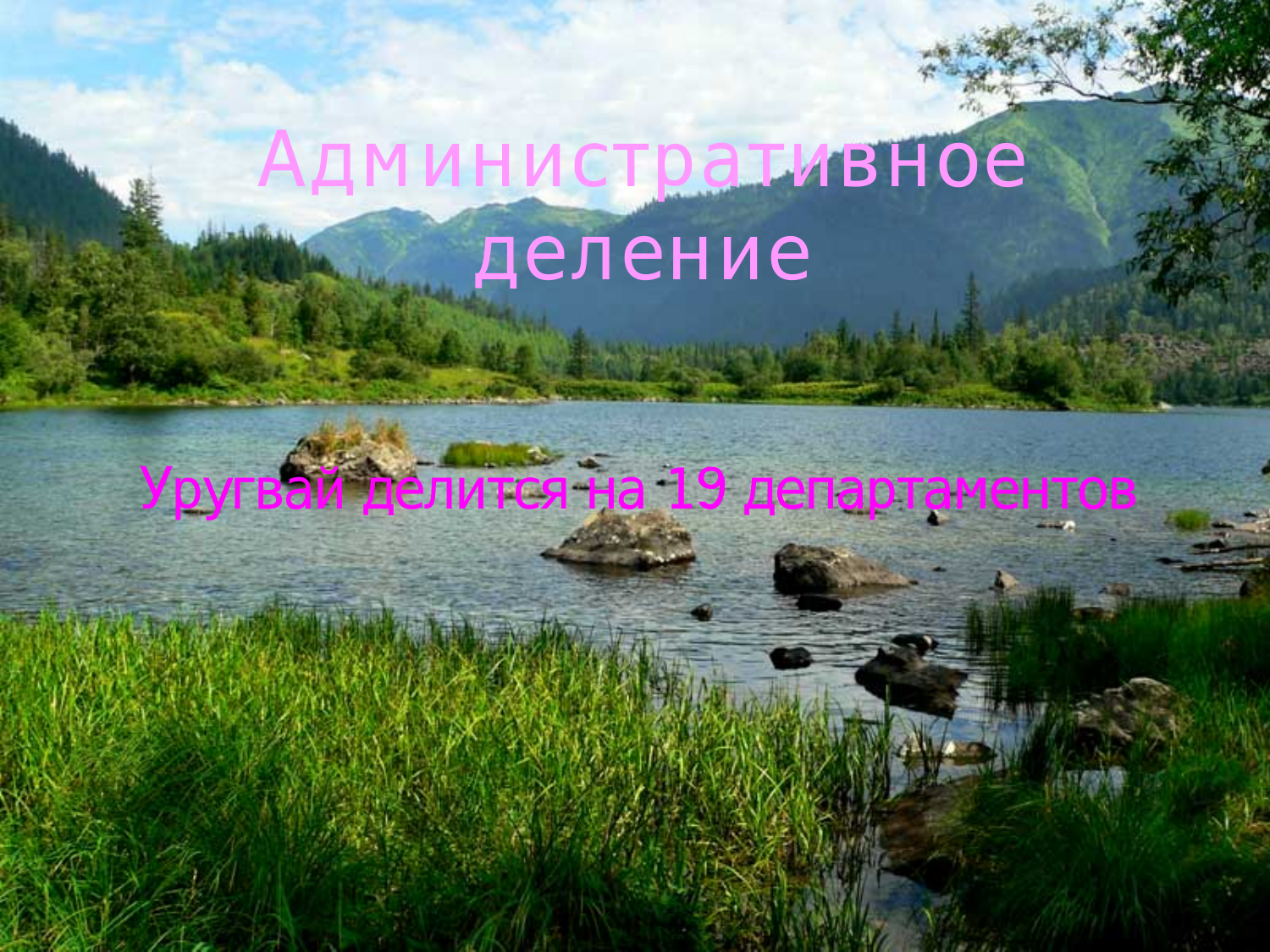

# Административное деление
Уругвай делится на 19 департаментов